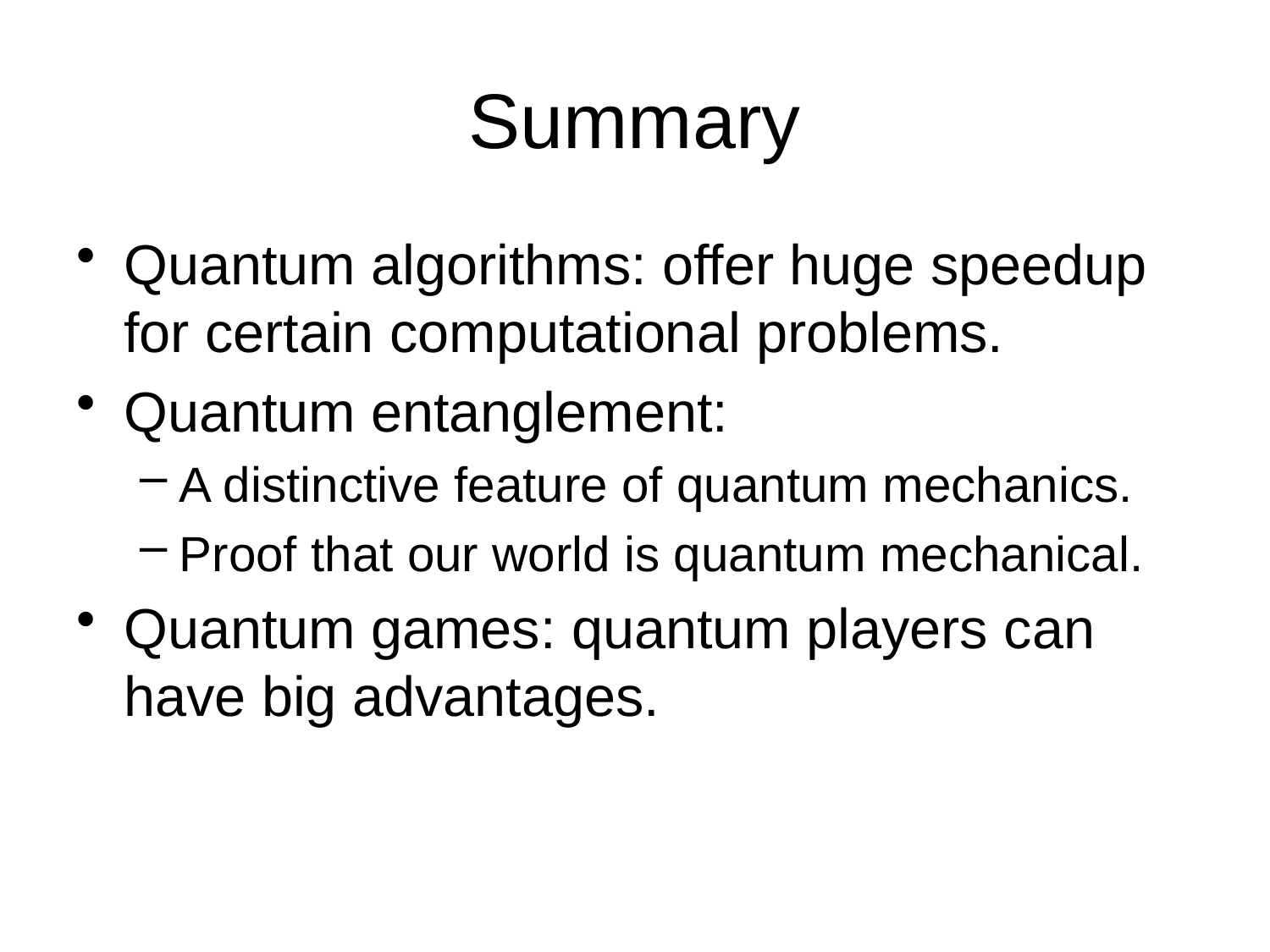

# Summary
Quantum algorithms: offer huge speedup for certain computational problems.
Quantum entanglement:
A distinctive feature of quantum mechanics.
Proof that our world is quantum mechanical.
Quantum games: quantum players can have big advantages.